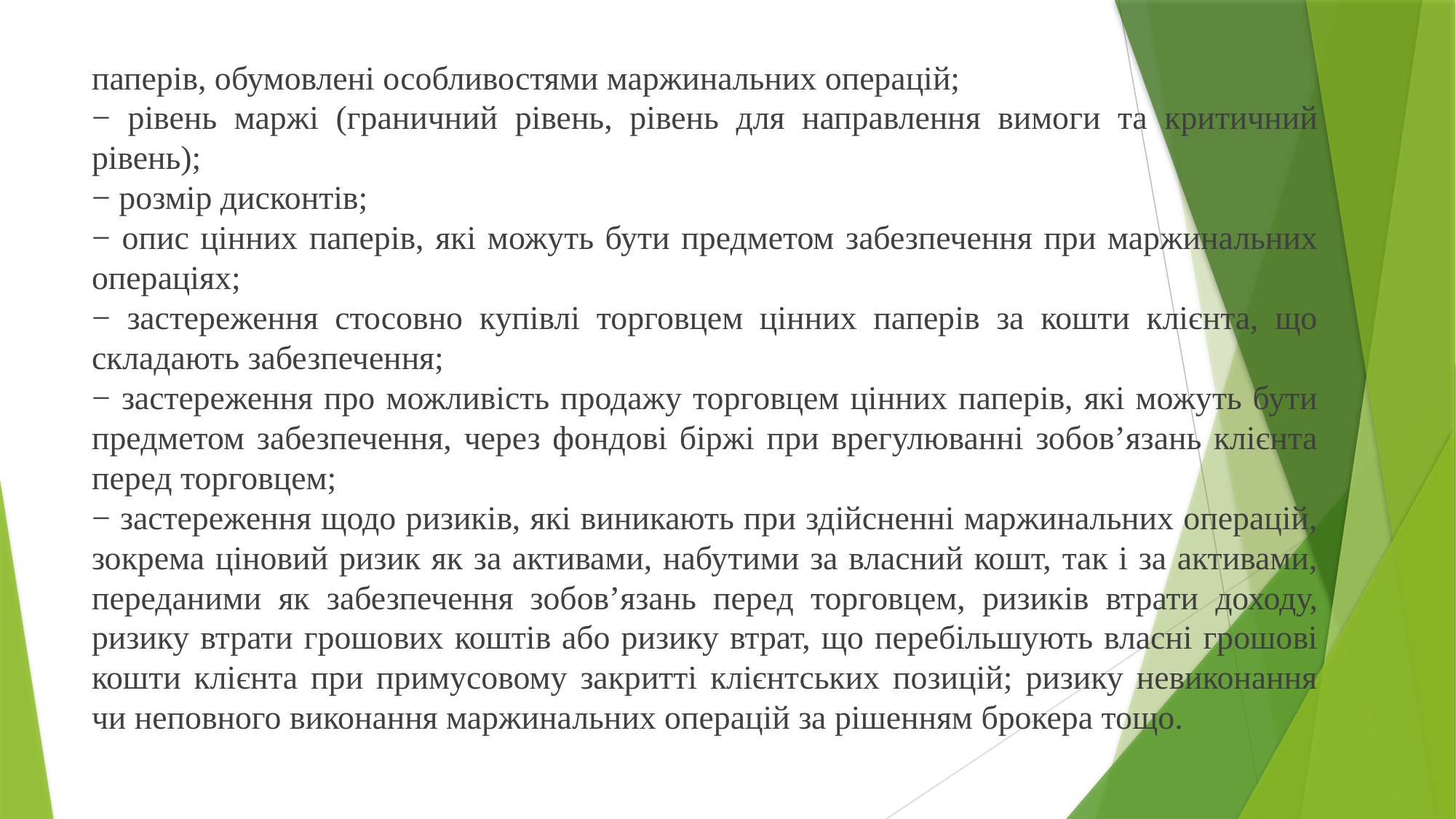

паперів, обумовлені особливостями маржинальних операцій;
− рівень маржі (граничний рівень, рівень для направлення вимоги та критичний рівень);
− розмір дисконтів;
− опис цінних паперів, які можуть бути предметом забезпечення при маржинальних операціях;
− застереження стосовно купівлі торговцем цінних паперів за кошти клієнта, що складають забезпечення;
− застереження про можливість продажу торговцем цінних паперів, які можуть бути предметом забезпечення, через фондові біржі при врегулюванні зобов’язань клієнта перед торговцем;
− застереження щодо ризиків, які виникають при здійсненні маржинальних операцій, зокрема ціновий ризик як за активами, набутими за власний кошт, так і за активами, переданими як забезпечення зобов’язань перед торговцем, ризиків втрати доходу, ризику втрати грошових коштів або ризику втрат, що перебільшують власні грошові кошти клієнта при примусовому закритті клієнтських позицій; ризику невиконання чи неповного виконання маржинальних операцій за рішенням брокера тощо.